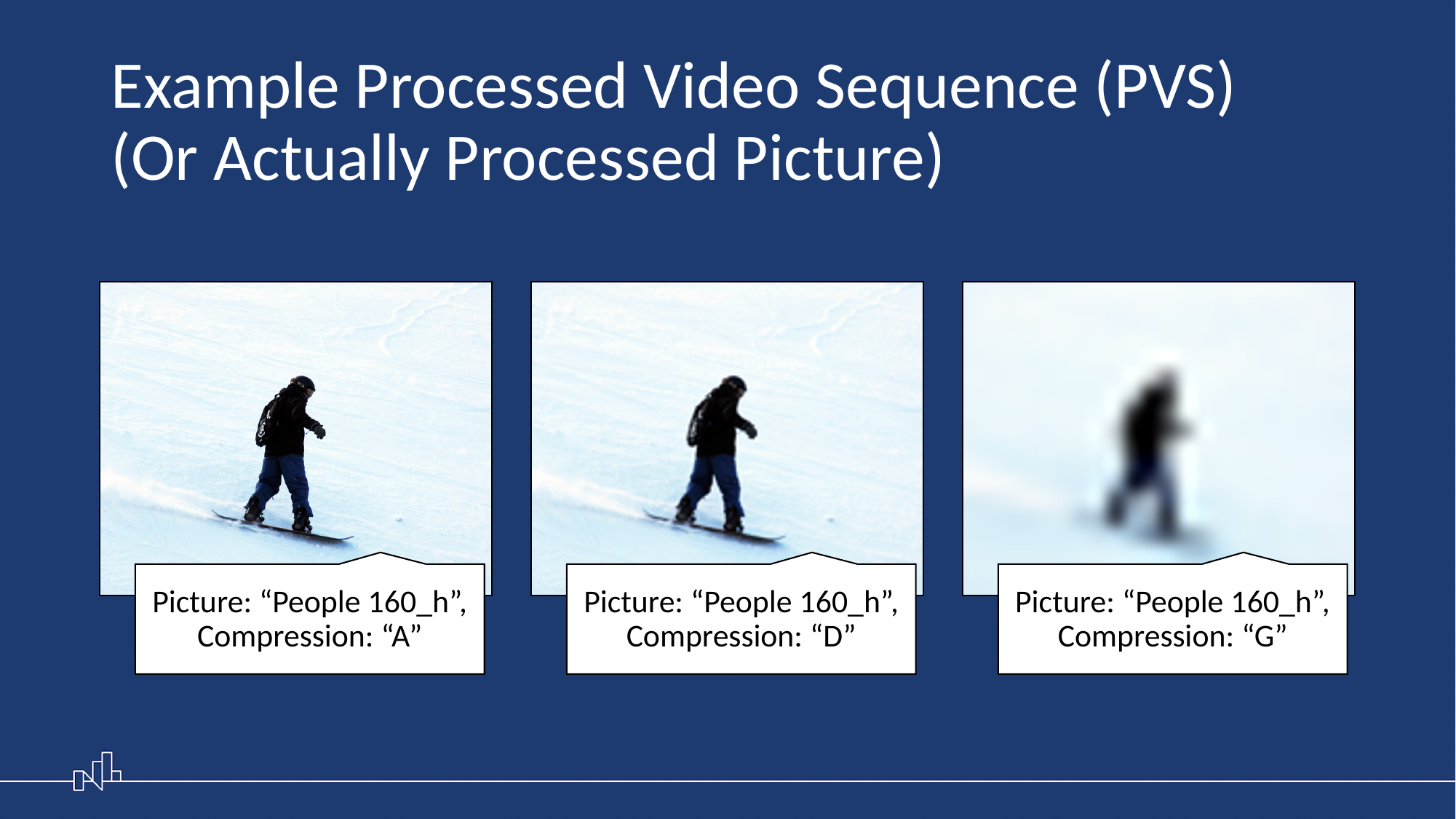

# Example Processed Video Sequence (PVS) (Or Actually Processed Picture)
Picture: “People 160_h”, Compression: “A”
Picture: “People 160_h”, Compression: “D”
Picture: “People 160_h”, Compression: “G”